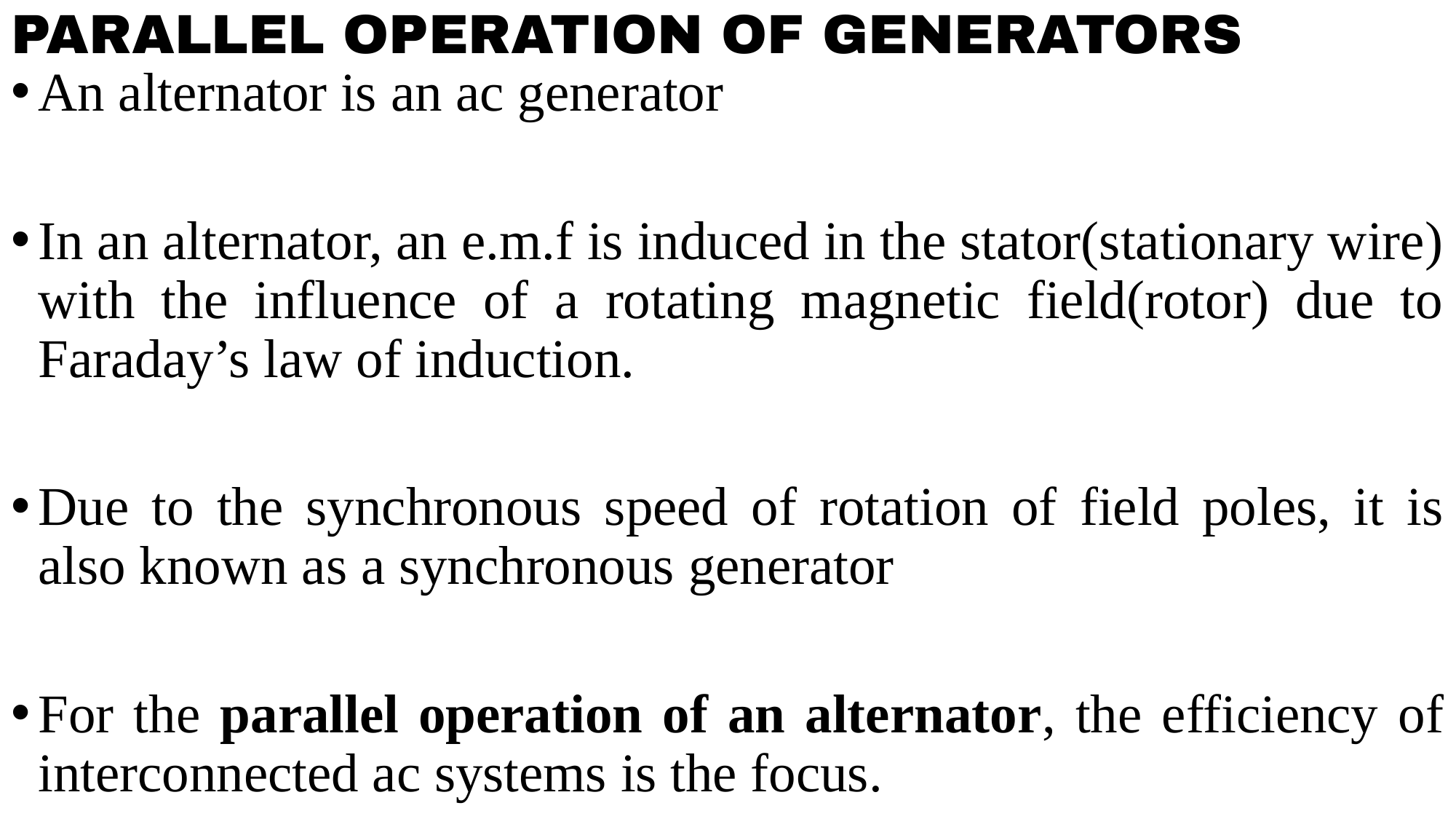

# PARALLEL OPERATION OF GENERATORS
An alternator is an ac generator

In an alternator, an e.m.f is induced in the stator(stationary wire) with the influence of a rotating magnetic field(rotor) due to Faraday’s law of induction.

Due to the synchronous speed of rotation of field poles, it is also known as a synchronous generator

For the parallel operation of an alternator, the efficiency of interconnected ac systems is the focus.